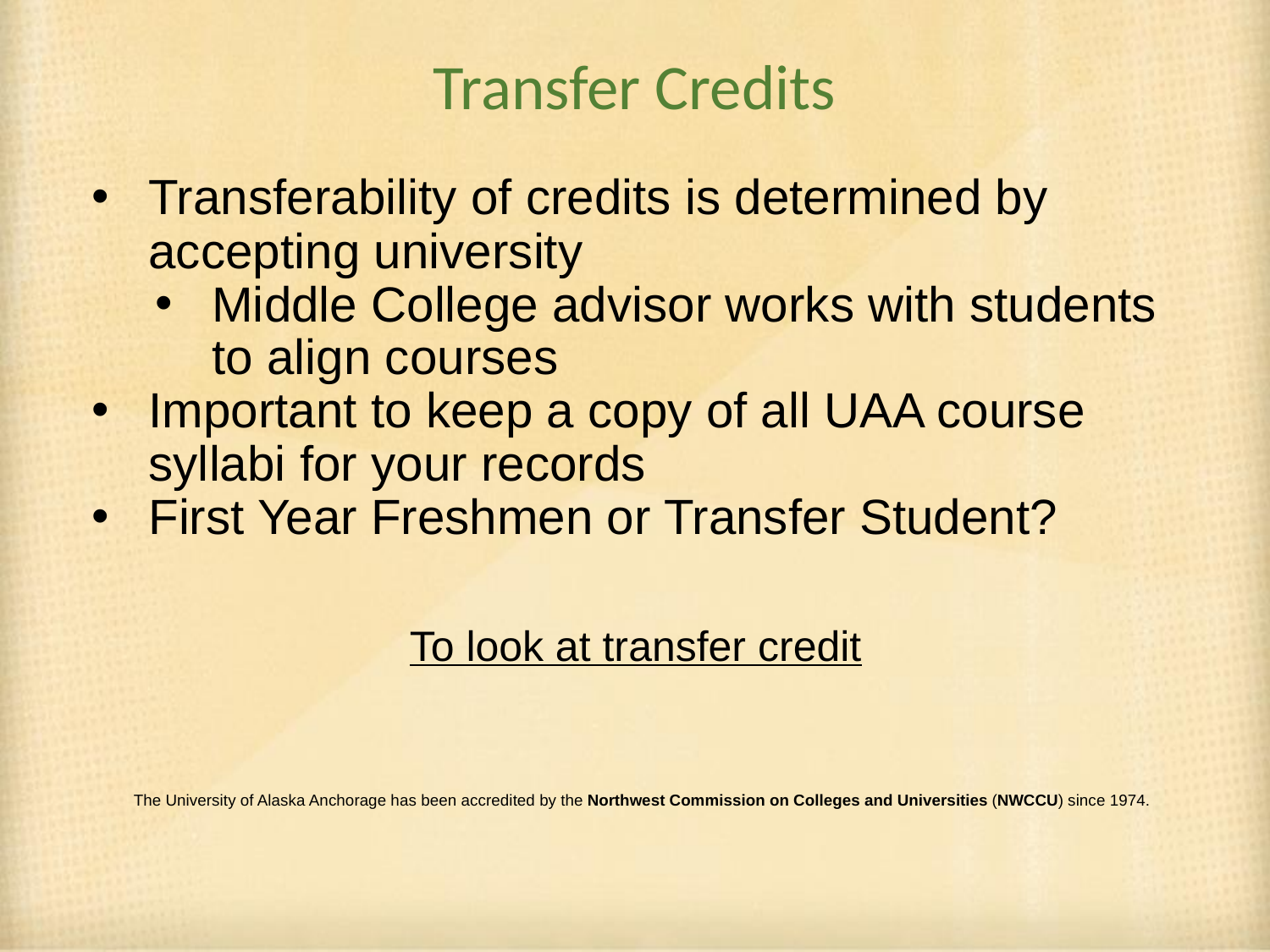

# Transfer Credits
Transferability of credits is determined by accepting university
Middle College advisor works with students to align courses
Important to keep a copy of all UAA course syllabi for your records
First Year Freshmen or Transfer Student?

To look at transfer credit

The University of Alaska Anchorage has been accredited by the Northwest Commission on Colleges and Universities (NWCCU) since 1974.